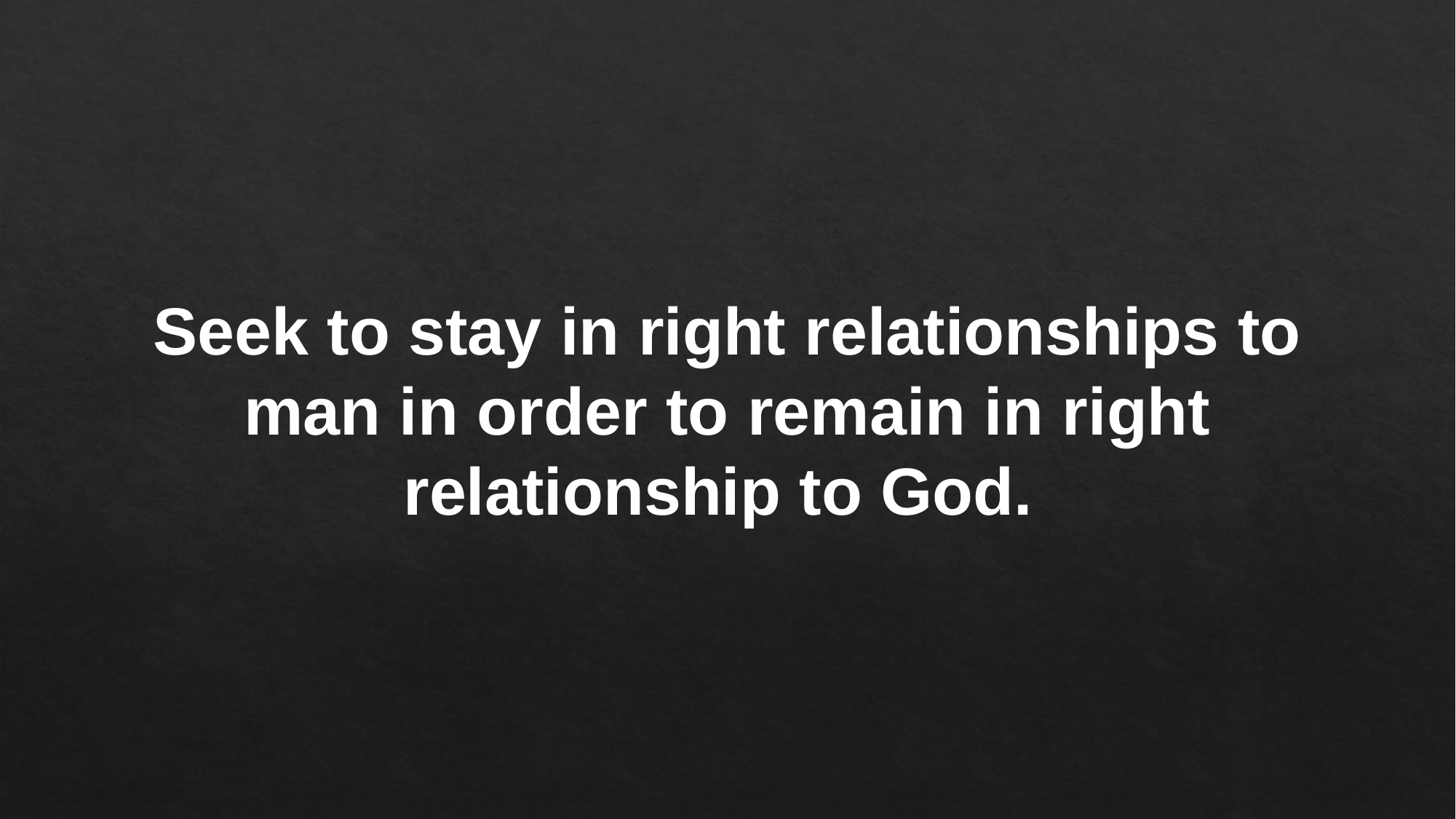

Seek to stay in right relationships to man in order to remain in right relationship to God.